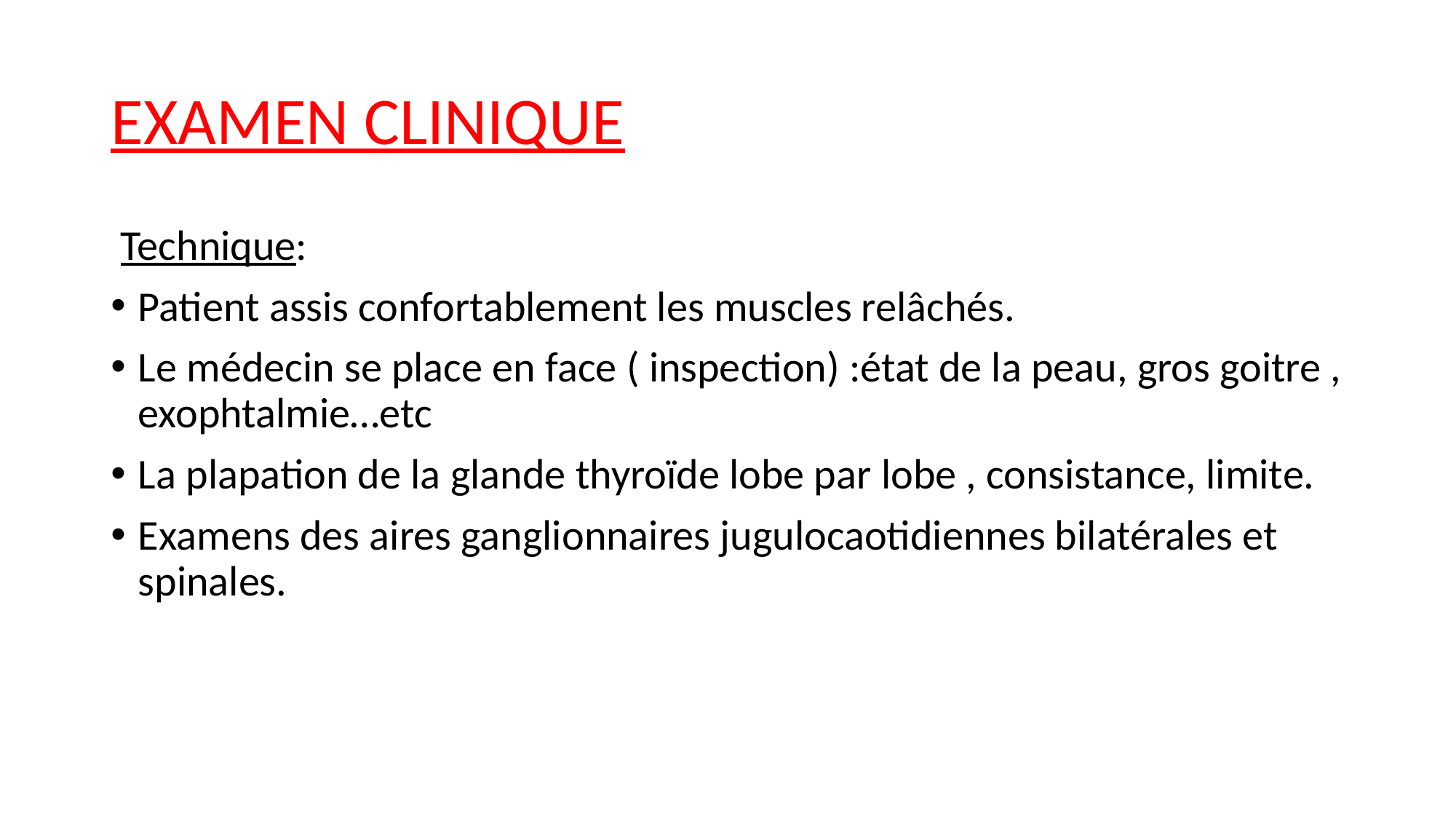

# EXAMEN CLINIQUE
 Technique:
Patient assis confortablement les muscles relâchés.
Le médecin se place en face ( inspection) :état de la peau, gros goitre , exophtalmie…etc
La plapation de la glande thyroïde lobe par lobe , consistance, limite.
Examens des aires ganglionnaires jugulocaotidiennes bilatérales et spinales.